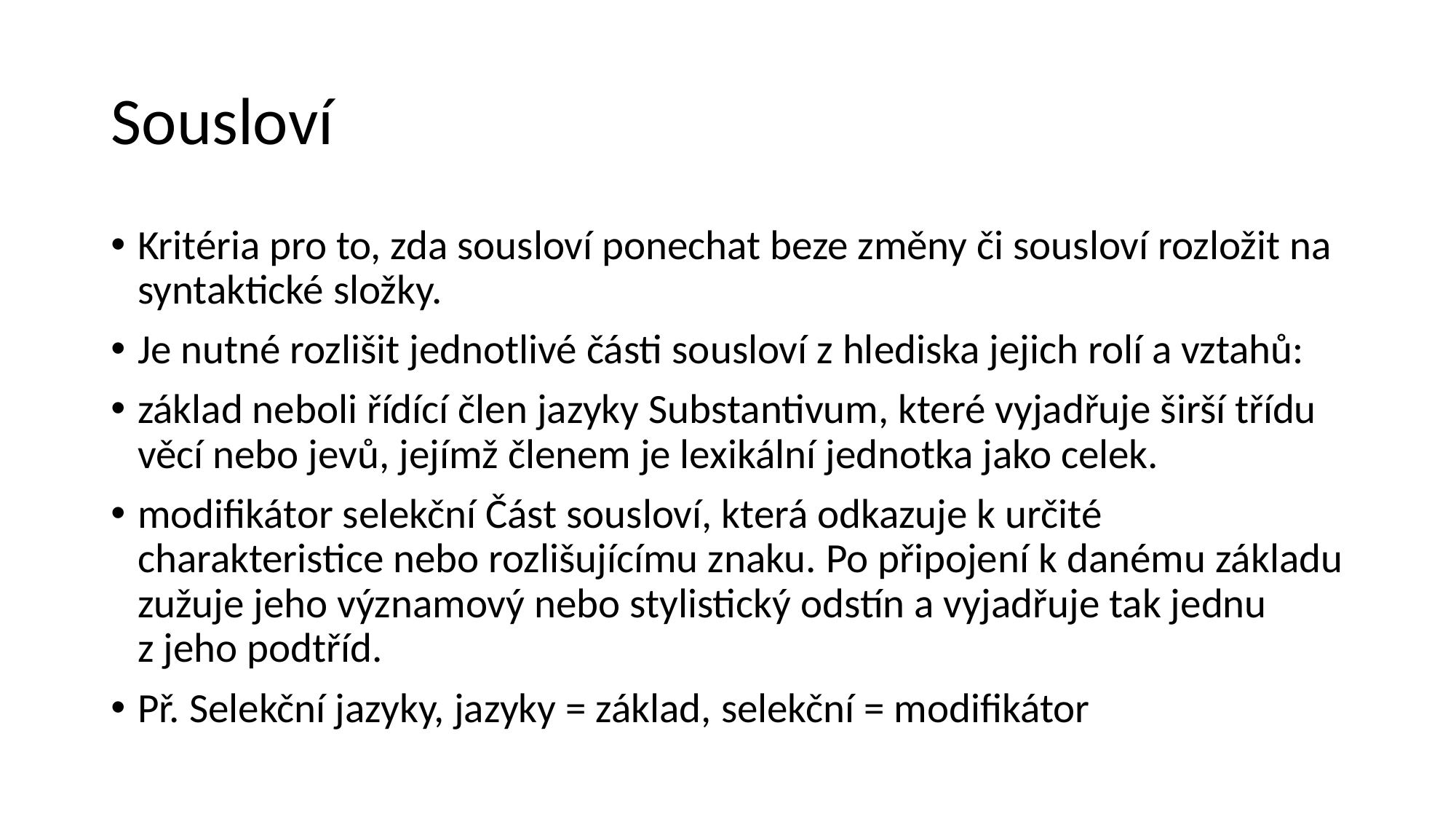

# Sousloví
Kritéria pro to, zda sousloví ponechat beze změny či sousloví rozložit na syntaktické složky.
Je nutné rozlišit jednotlivé části sousloví z hlediska jejich rolí a vztahů:
základ neboli řídící člen jazyky Substantivum, které vyjadřuje širší třídu věcí nebo jevů, jejímž členem je lexikální jednotka jako celek.
modifikátor selekční Část sousloví, která odkazuje k určité charakteristice nebo rozlišujícímu znaku. Po připojení k danému základu zužuje jeho významový nebo stylistický odstín a vyjadřuje tak jednu z jeho podtříd.
Př. Selekční jazyky, jazyky = základ, selekční = modifikátor